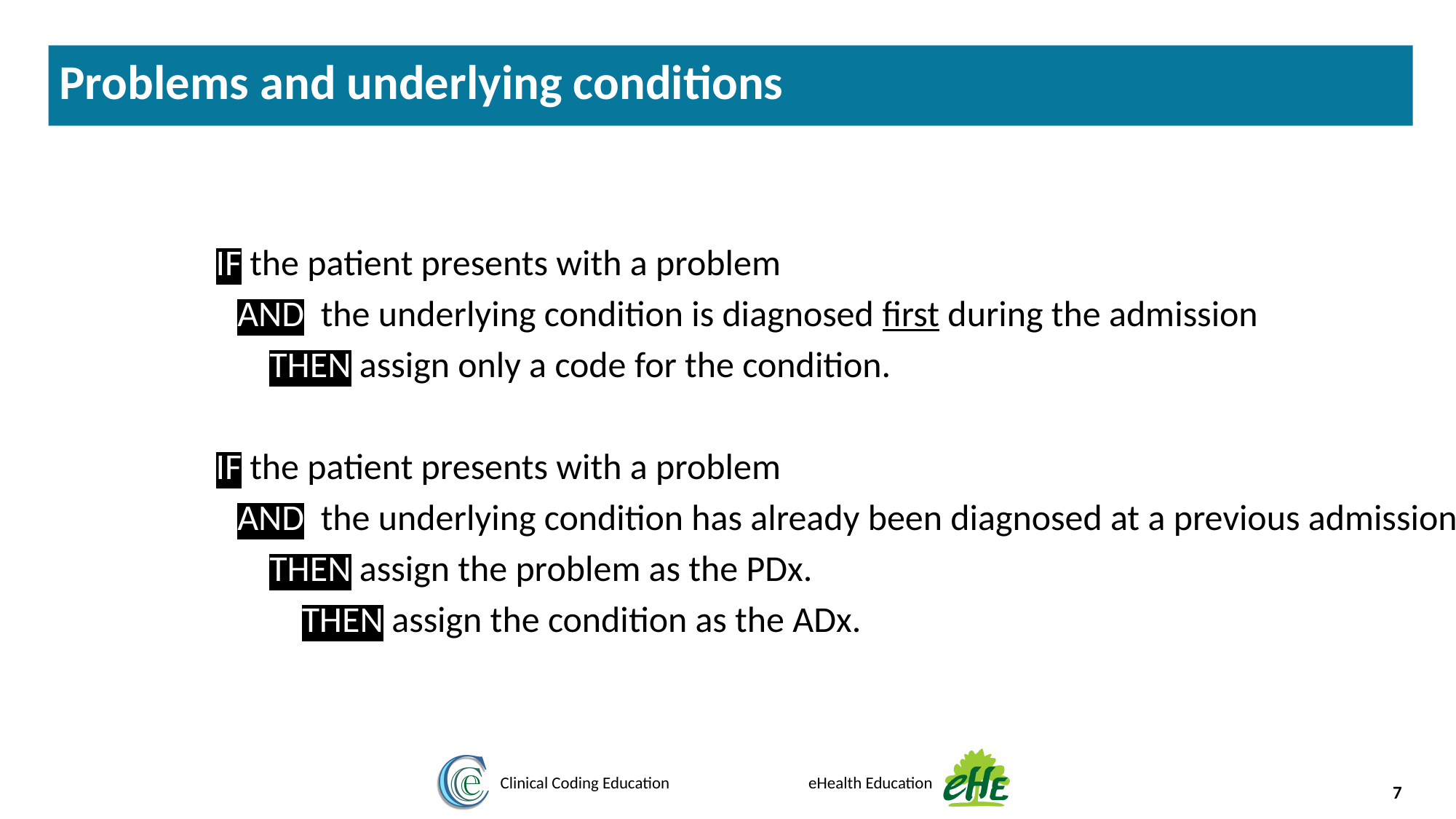

Problems and underlying conditions

IF the patient presents with a problem
AND  the underlying condition is diagnosed first during the admission
THEN assign only a code for the condition.

IF the patient presents with a problem
AND  the underlying condition has already been diagnosed at a previous admission
THEN assign the problem as the PDx.
THEN assign the condition as the ADx.

7